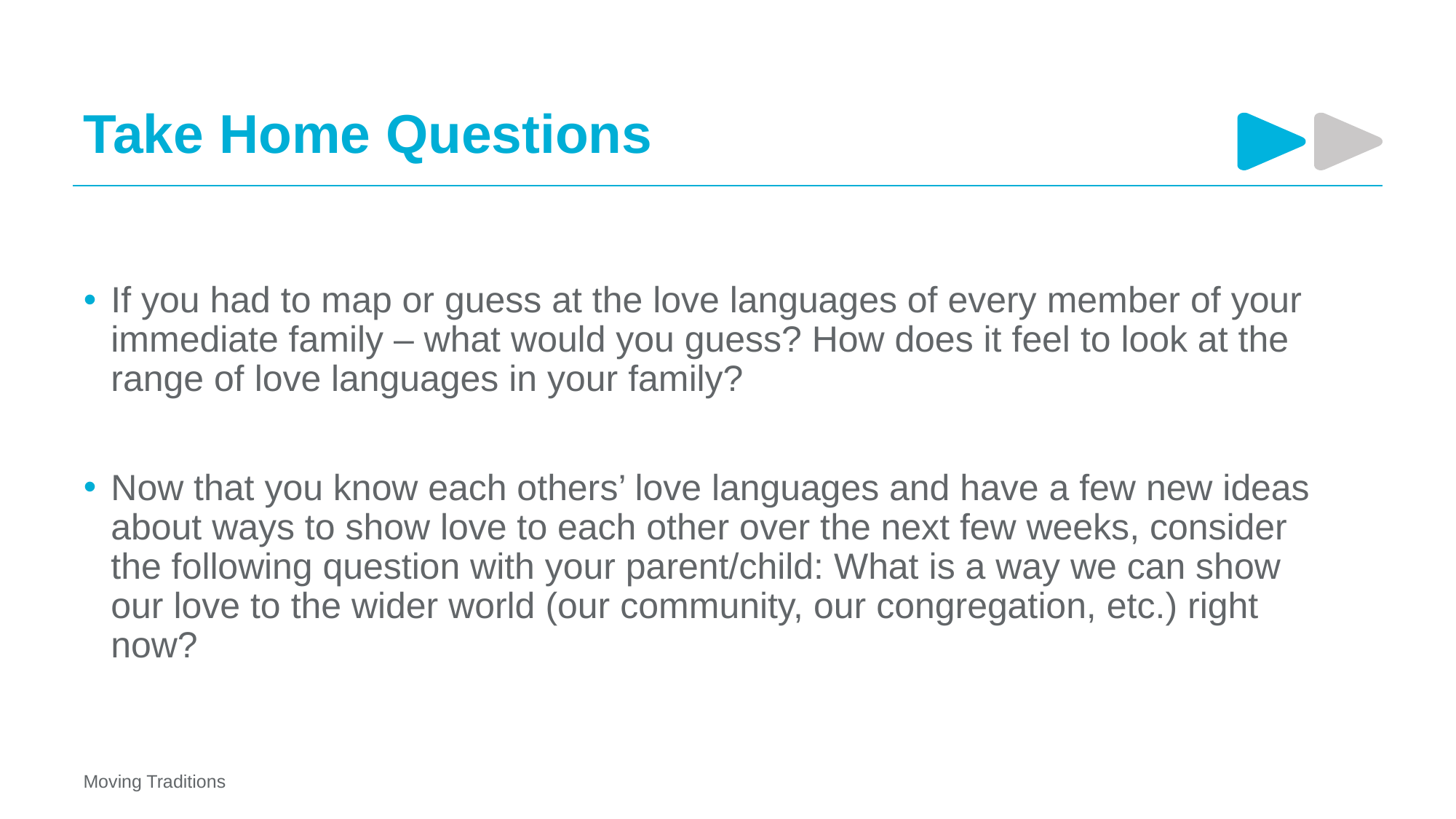

# Take Home Questions

If you had to map or guess at the love languages of every member of your immediate family – what would you guess? How does it feel to look at the range of love languages in your family?

Now that you know each others’ love languages and have a few new ideas about ways to show love to each other over the next few weeks, consider the following question with your parent/child: What is a way we can show our love to the wider world (our community, our congregation, etc.) right now?